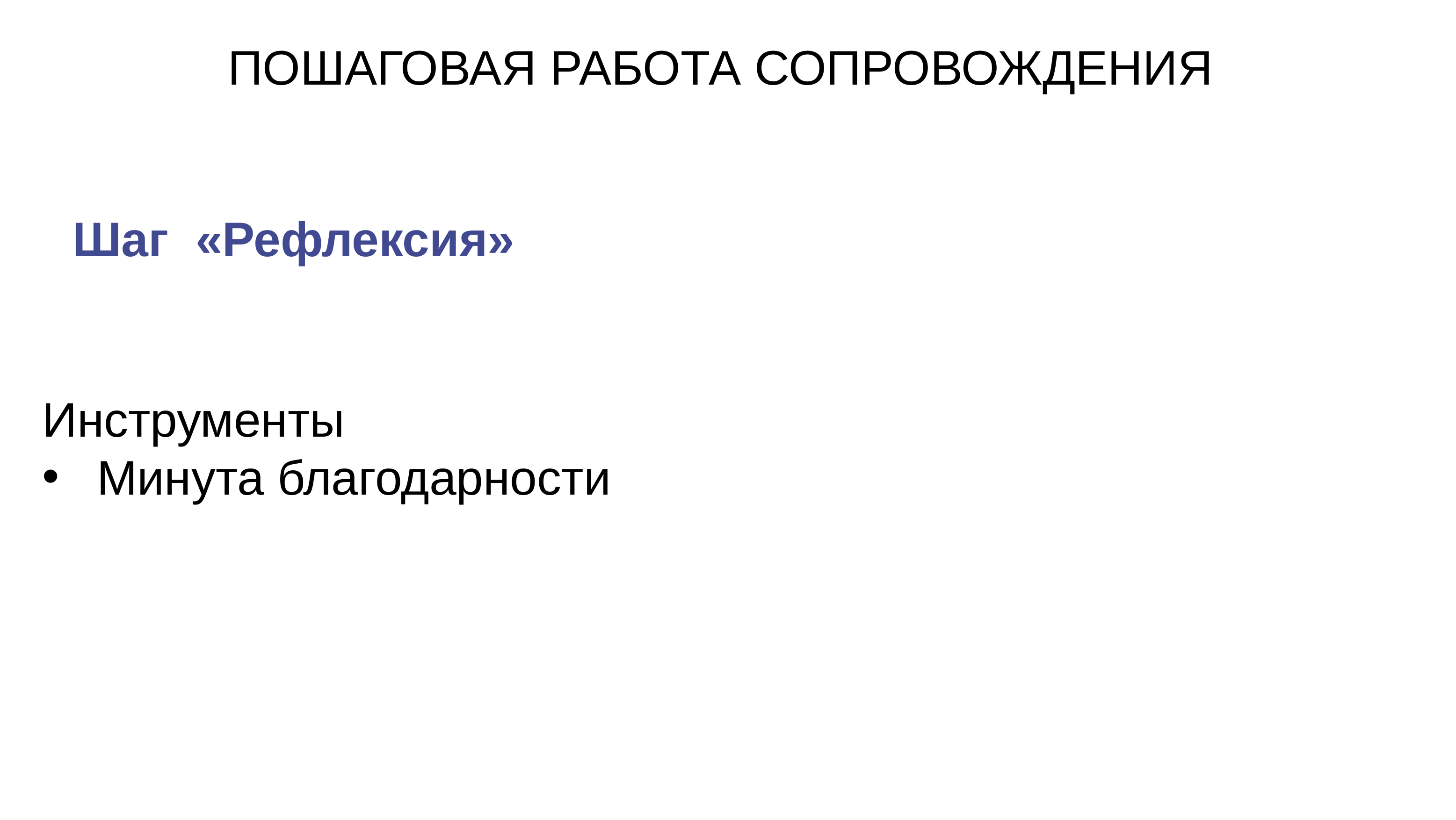

# ПОШАГОВАЯ РАБОТА СОПРОВОЖДЕНИЯ
Шаг  «Рефлексия»
Инструменты
Минута благодарности